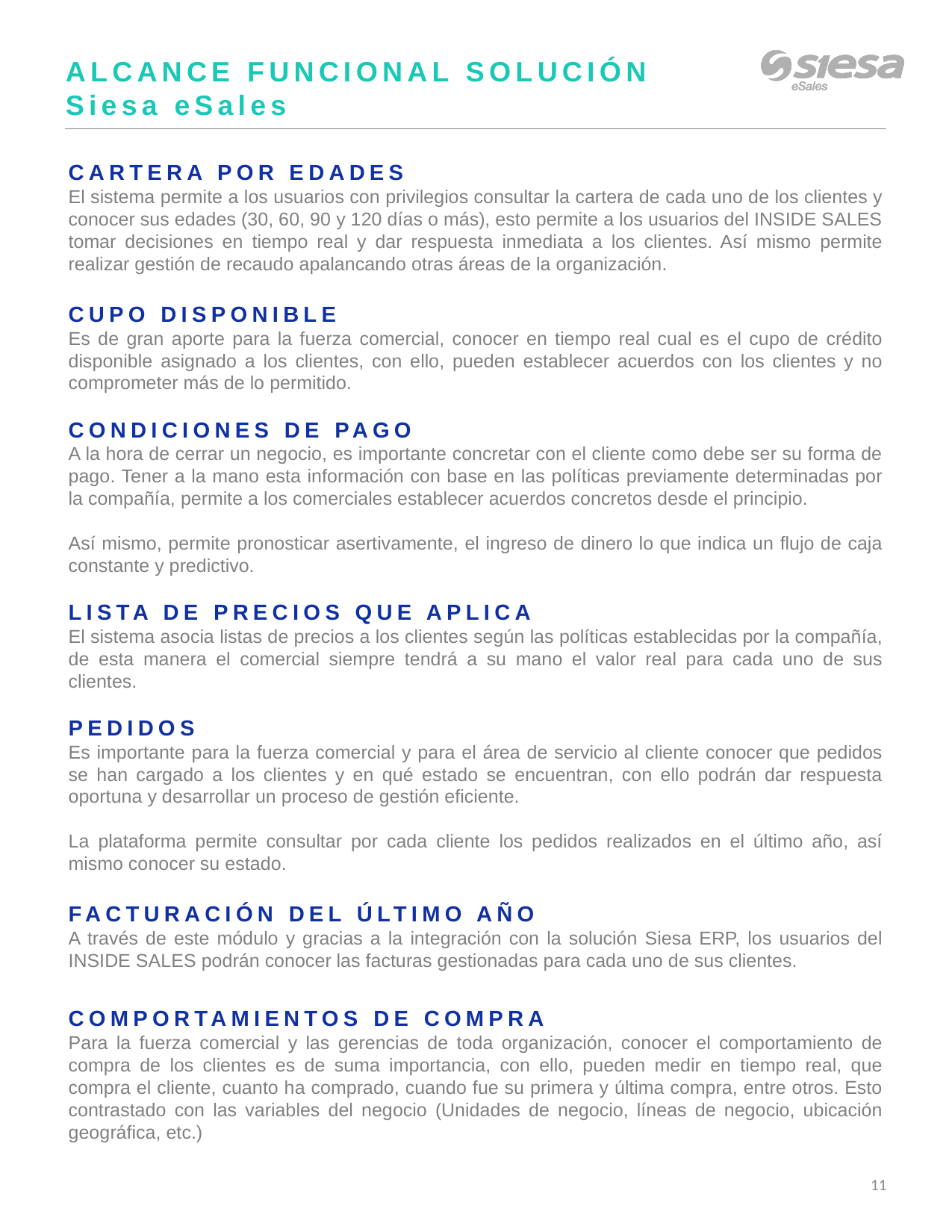

ALCANCE FUNCIONAL SOLUCIÓN Siesa eSales

CARTERA POR EDADES
El sistema permite a los usuarios con privilegios consultar la cartera de cada uno de los clientes y conocer sus edades (30, 60, 90 y 120 días o más), esto permite a los usuarios del INSIDE SALES tomar decisiones en tiempo real y dar respuesta inmediata a los clientes. Así mismo permite realizar gestión de recaudo apalancando otras áreas de la organización.

CUPO DISPONIBLE
Es de gran aporte para la fuerza comercial, conocer en tiempo real cual es el cupo de crédito disponible asignado a los clientes, con ello, pueden establecer acuerdos con los clientes y no comprometer más de lo permitido.

CONDICIONES DE PAGO
A la hora de cerrar un negocio, es importante concretar con el cliente como debe ser su forma de pago. Tener a la mano esta información con base en las políticas previamente determinadas por la compañía, permite a los comerciales establecer acuerdos concretos desde el principio.

Así mismo, permite pronosticar asertivamente, el ingreso de dinero lo que indica un flujo de caja constante y predictivo.

LISTA DE PRECIOS QUE APLICA
El sistema asocia listas de precios a los clientes según las políticas establecidas por la compañía, de esta manera el comercial siempre tendrá a su mano el valor real para cada uno de sus clientes.

PEDIDOS
Es importante para la fuerza comercial y para el área de servicio al cliente conocer que pedidos se han cargado a los clientes y en qué estado se encuentran, con ello podrán dar respuesta oportuna y desarrollar un proceso de gestión eficiente.

La plataforma permite consultar por cada cliente los pedidos realizados en el último año, así mismo conocer su estado.

FACTURACIÓN DEL ÚLTIMO AÑO
A través de este módulo y gracias a la integración con la solución Siesa ERP, los usuarios del INSIDE SALES podrán conocer las facturas gestionadas para cada uno de sus clientes.

COMPORTAMIENTOS DE COMPRA
Para la fuerza comercial y las gerencias de toda organización, conocer el comportamiento de compra de los clientes es de suma importancia, con ello, pueden medir en tiempo real, que compra el cliente, cuanto ha comprado, cuando fue su primera y última compra, entre otros. Esto contrastado con las variables del negocio (Unidades de negocio, líneas de negocio, ubicación geográfica, etc.)

11